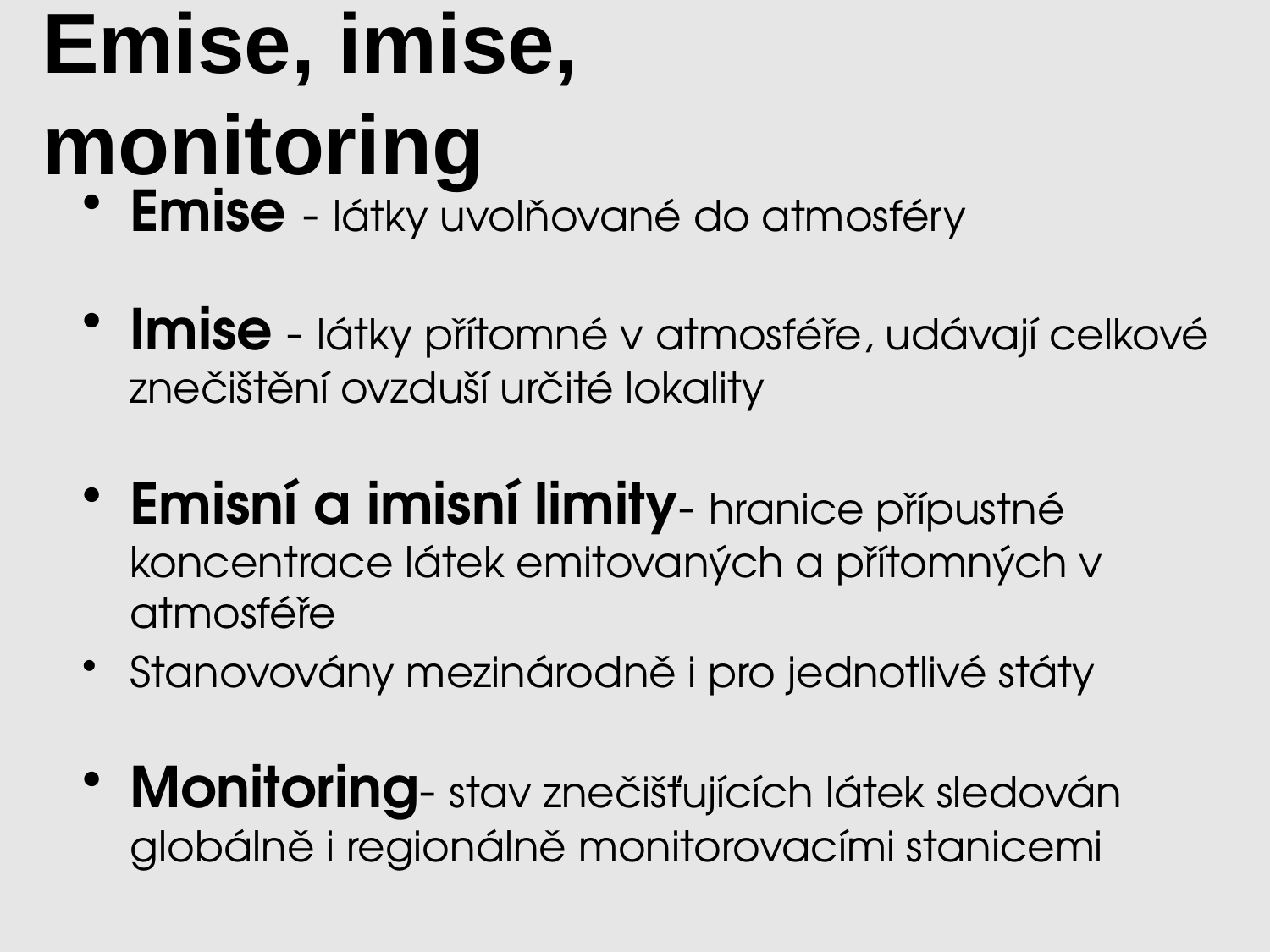

# Emise, imise, monitoring
Emise - látky uvolňované do atmosféry

Imise - látky přítomné v atmosféře, udávají celkové znečištění ovzduší určité lokality

Emisní a imisní limity- hranice přípustné koncentrace látek emitovaných a přítomných v atmosféře
Stanovovány mezinárodně i pro jednotlivé státy

Monitoring- stav znečišťujících látek sledován globálně i regionálně monitorovacími stanicemi